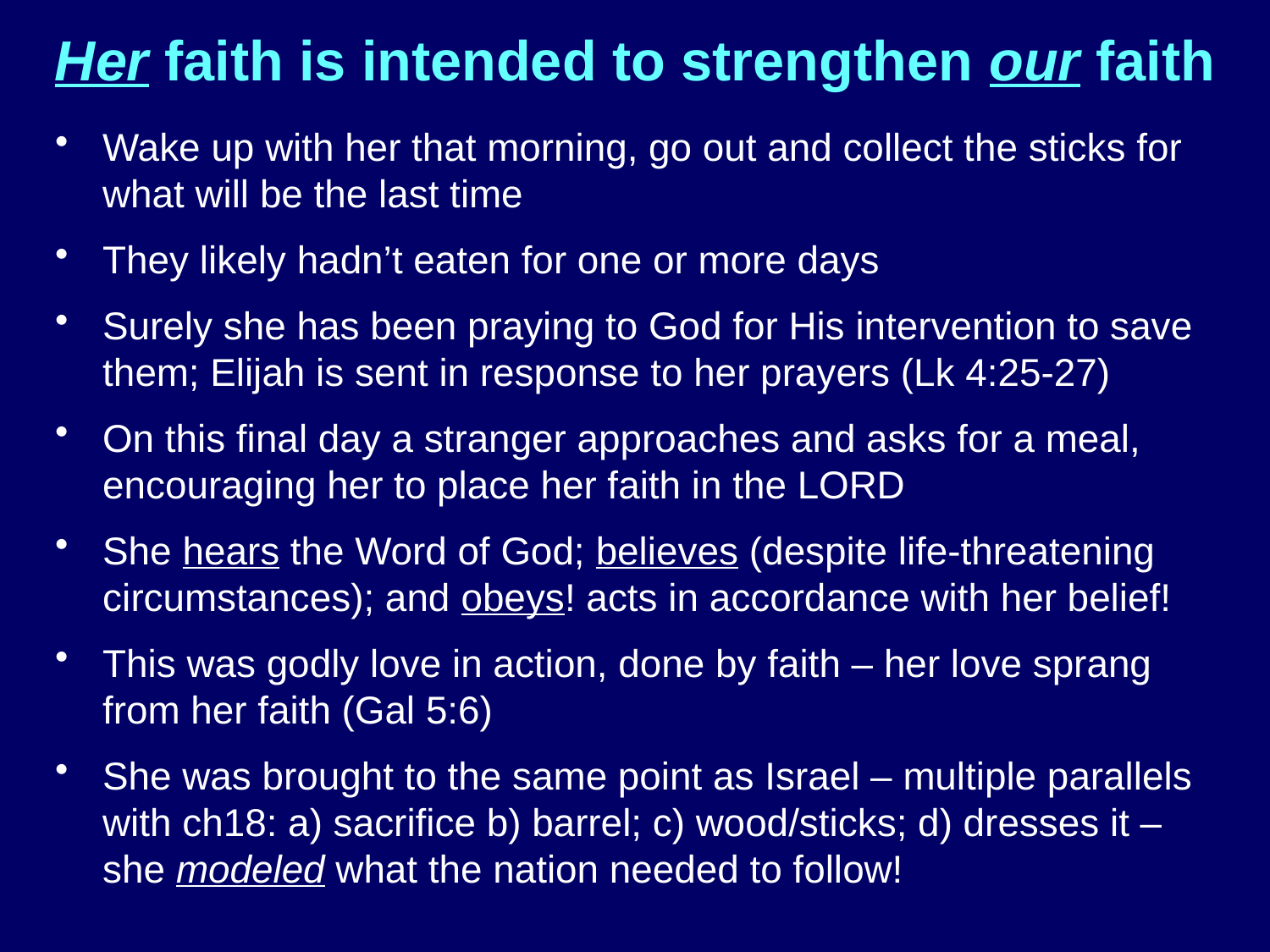

# Her faith is intended to strengthen our faith
Wake up with her that morning, go out and collect the sticks for what will be the last time
They likely hadn’t eaten for one or more days
Surely she has been praying to God for His intervention to save them; Elijah is sent in response to her prayers (Lk 4:25-27)
On this final day a stranger approaches and asks for a meal, encouraging her to place her faith in the LORD
She hears the Word of God; believes (despite life-threatening circumstances); and obeys! acts in accordance with her belief!
This was godly love in action, done by faith – her love sprang from her faith (Gal 5:6)
She was brought to the same point as Israel – multiple parallels with ch18: a) sacrifice b) barrel; c) wood/sticks; d) dresses it – she modeled what the nation needed to follow!